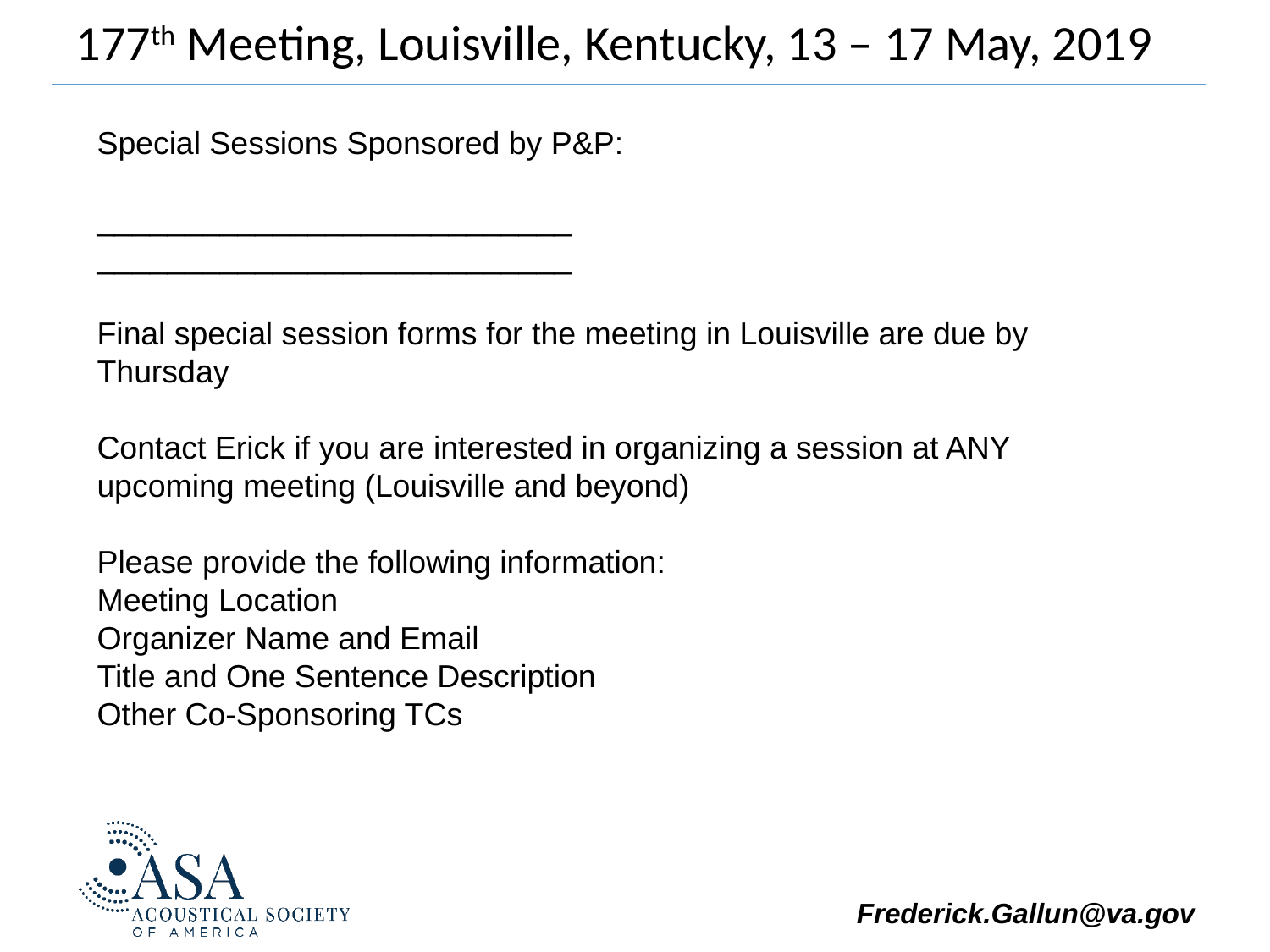

177th Meeting, Louisville, Kentucky, 13 – 17 May, 2019
Special Sessions Sponsored by P&P:

___________________________
___________________________

Final special session forms for the meeting in Louisville are due by Thursday

Contact Erick if you are interested in organizing a session at ANY upcoming meeting (Louisville and beyond)

Please provide the following information:
Meeting Location
Organizer Name and Email
Title and One Sentence Description
Other Co-Sponsoring TCs